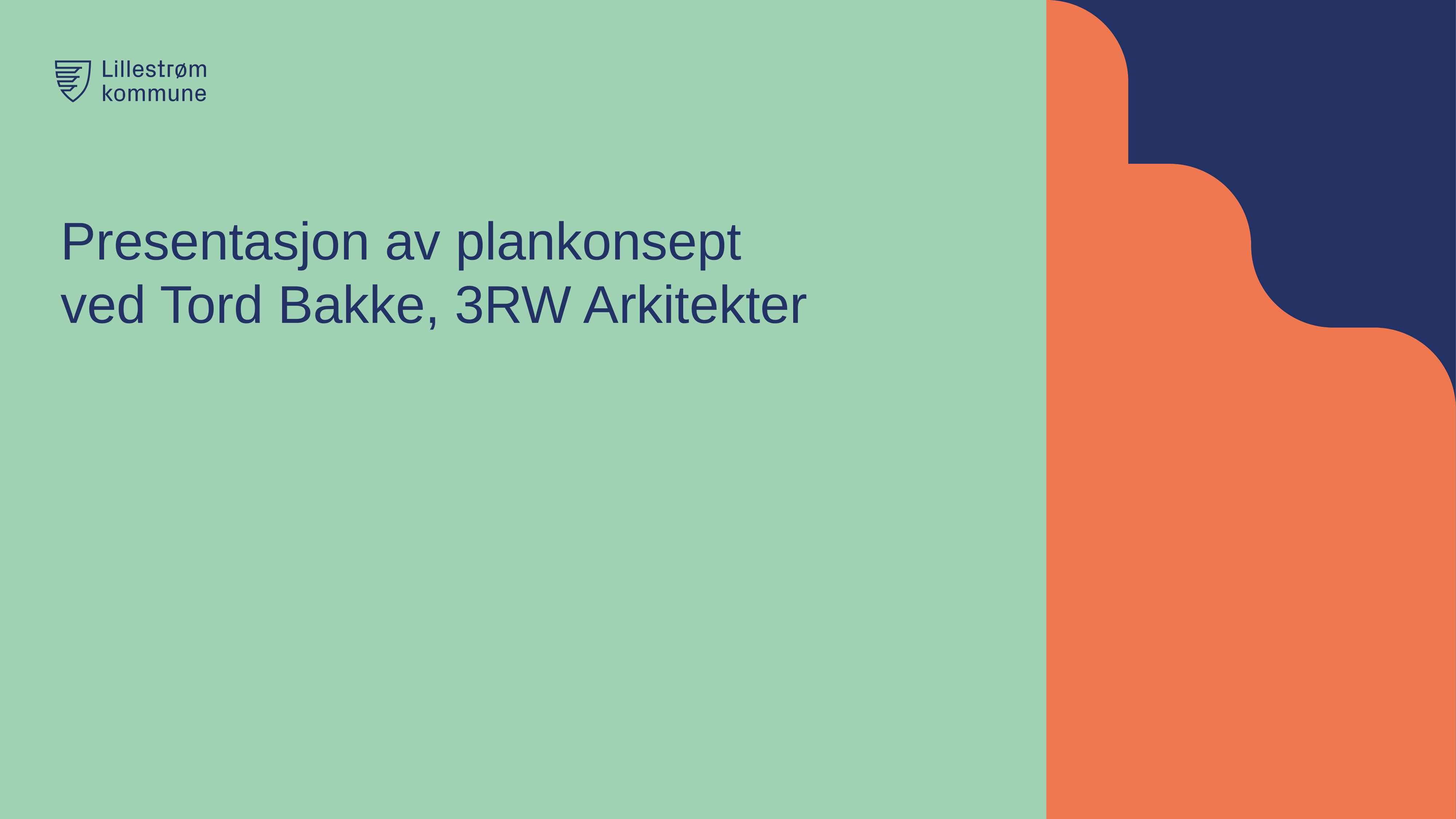

# Presentasjon av plankonsept           ved Tord Bakke, 3RW Arkitekter